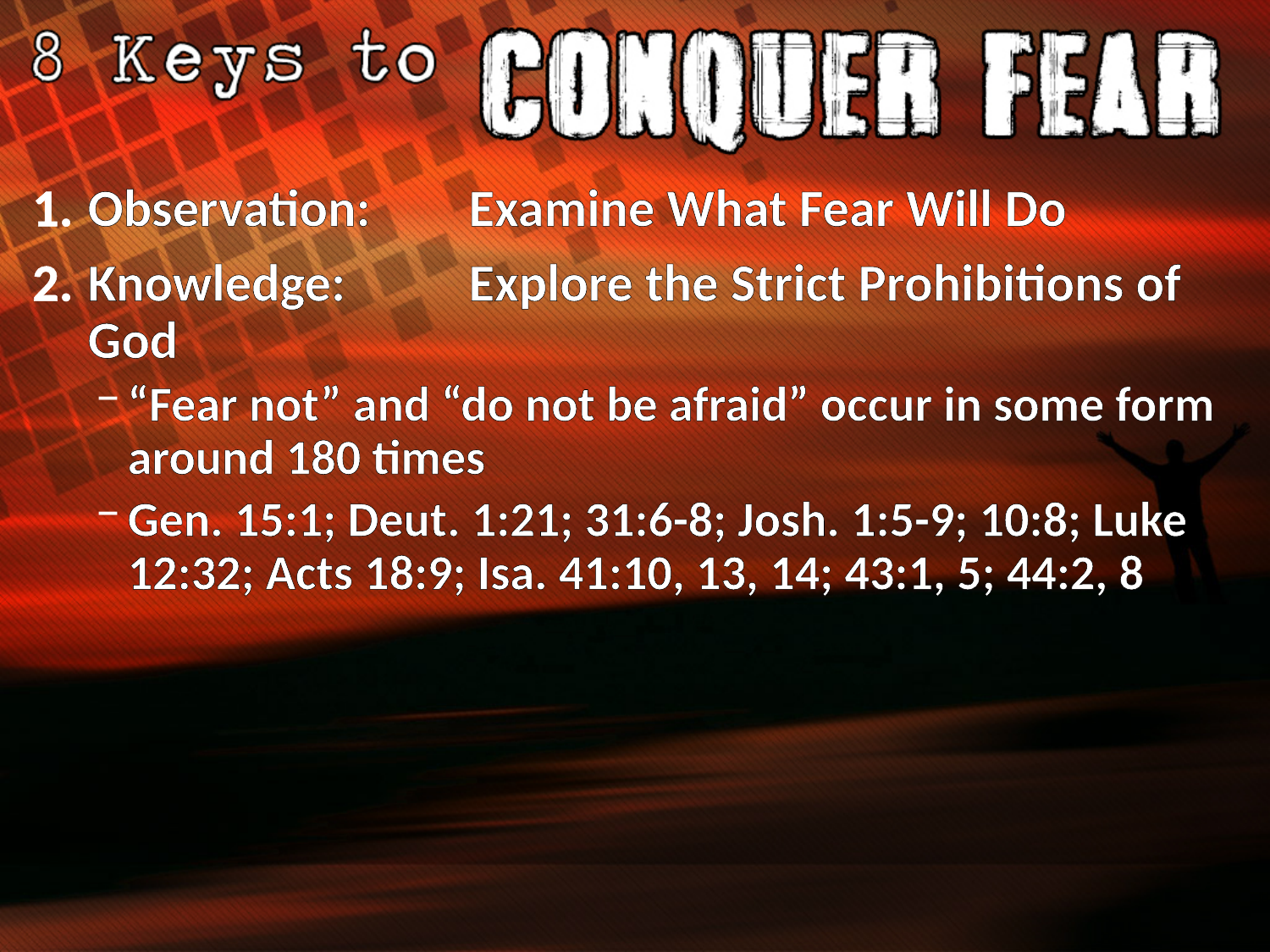

Observation: 	Examine What Fear Will Do
Knowledge: 	Explore the Strict Prohibitions of God
“Fear not” and “do not be afraid” occur in some form around 180 times
Gen. 15:1; Deut. 1:21; 31:6-8; Josh. 1:5-9; 10:8; Luke 12:32; Acts 18:9; Isa. 41:10, 13, 14; 43:1, 5; 44:2, 8